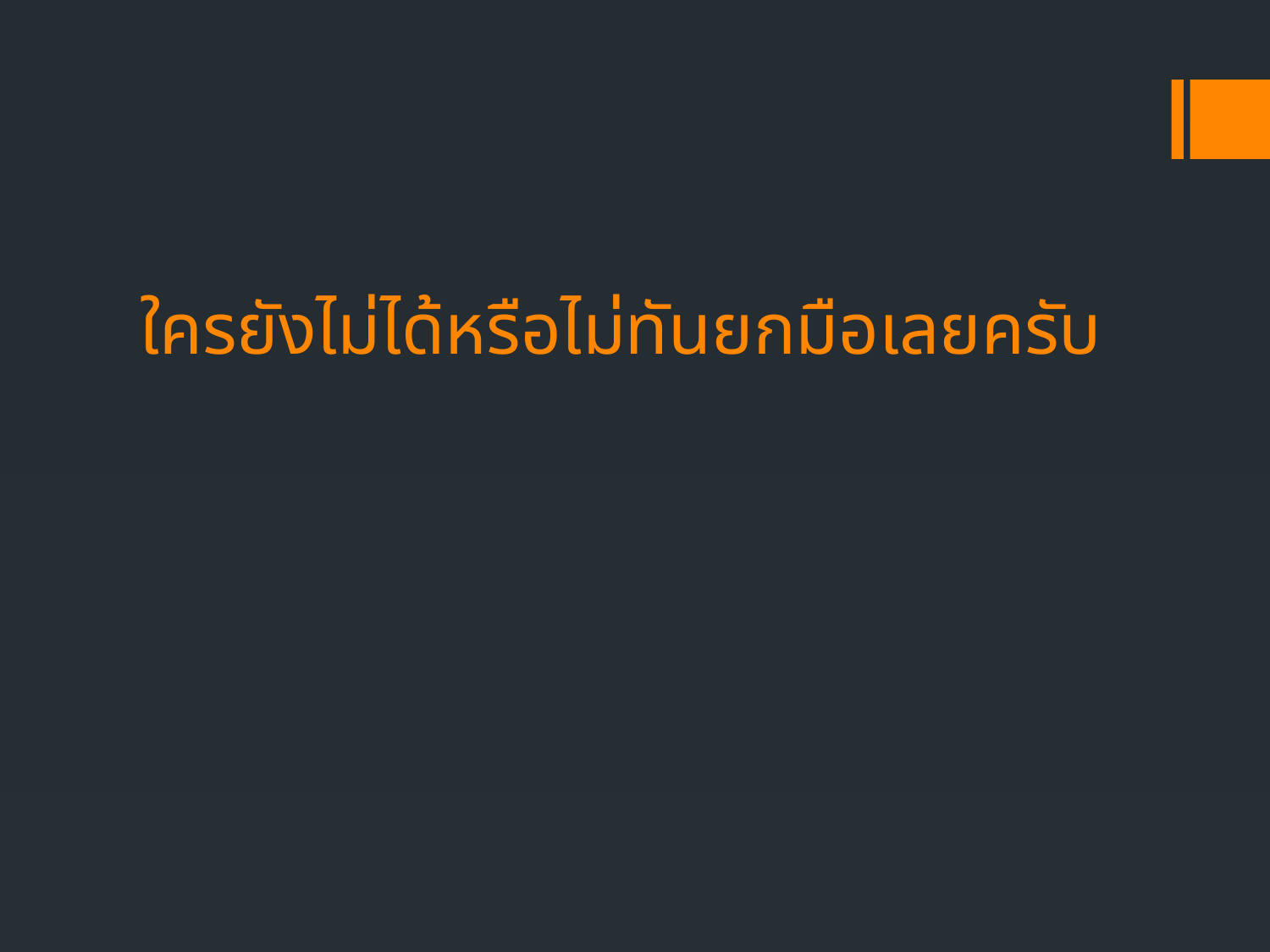

# ใครยังไม่ได้หรือไม่ทันยกมือเลยครับ